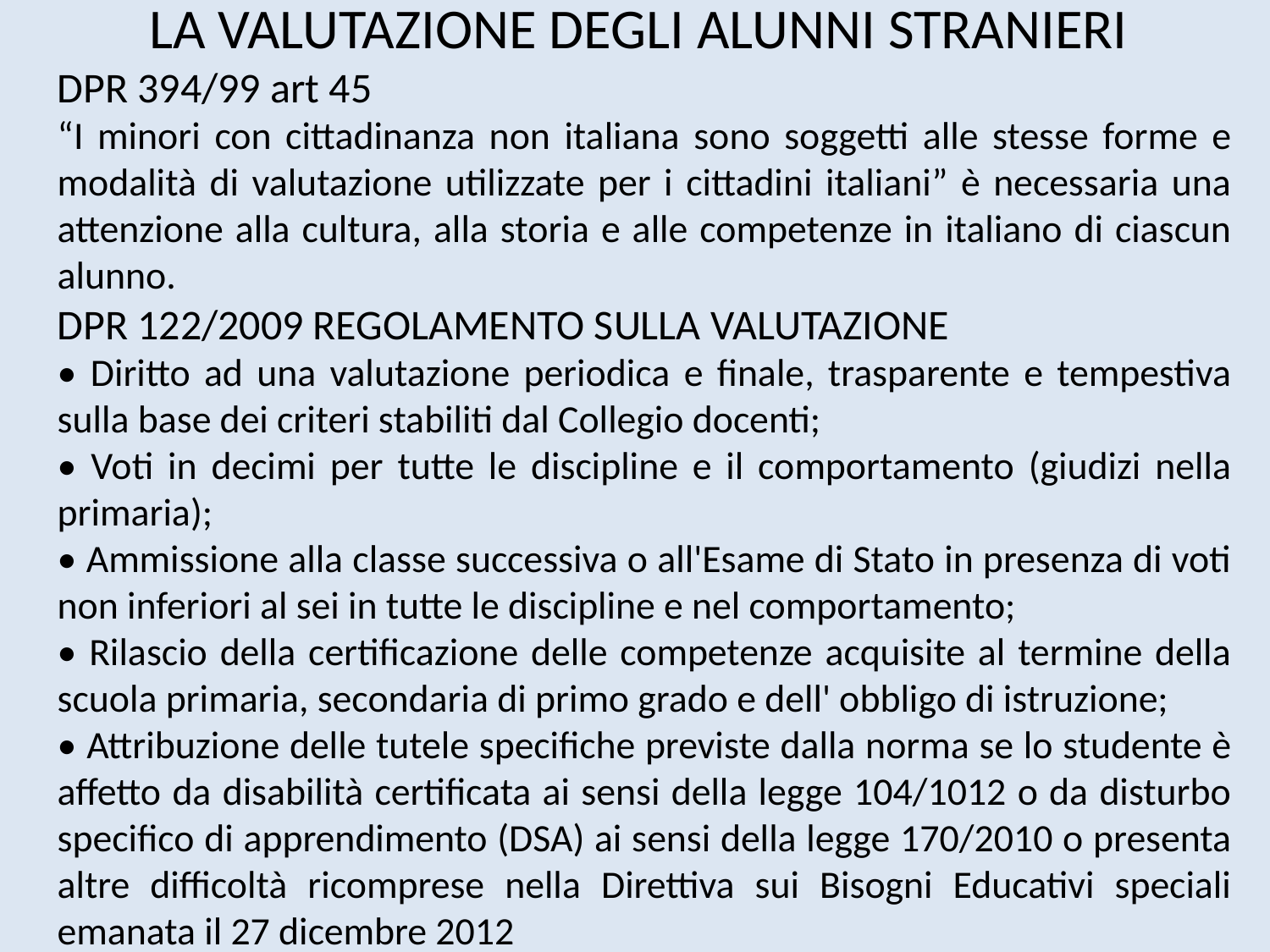

PECULIARITÀ DEL PERCORSO DIDATTICO DELL'ITALIANO L2 rappresenta un campo di intervento didattico SPECIFICO - quanto a tempi, metodi, bisogni, modalità di valutazione - e in TRANSIZIONE È TRASVERSALE a tutte le discipline Il DOCENTE deve assumere il ruolo di "FACILITATORE DELL’APPRENDIMENTO" per il proprio ambito disciplinare e prevedere per un tempo lungo attenzioni mirate e forme molteplici di facilitazione L'acquisizione dell'italiano, "concreto" e contestualizzato per comunicare nel "qui e ora" è resa più rapida ed efficace dalla SITUAZIONE DI APPRENDIMENTO MISTA ED ETEROGENEA Diversi sono i tempi richiesti: • italiano L2 per la comunicazione di BASE • italiano lingua di STUDIO per apprendere i contenuti disciplinari GUIDA ALLA CLASSE MULTILINGUE
LA VALUTAZIONE DEGLI ALUNNI STRANIERI
DPR 394/99 art 45
“I minori con cittadinanza non italiana sono soggetti alle stesse forme e modalità di valutazione utilizzate per i cittadini italiani” è necessaria una attenzione alla cultura, alla storia e alle competenze in italiano di ciascun alunno.
DPR 122/2009 REGOLAMENTO SULLA VALUTAZIONE
• Diritto ad una valutazione periodica e finale, trasparente e tempestiva sulla base dei criteri stabiliti dal Collegio docenti;
• Voti in decimi per tutte le discipline e il comportamento (giudizi nella primaria);
• Ammissione alla classe successiva o all'Esame di Stato in presenza di voti non inferiori al sei in tutte le discipline e nel comportamento;
• Rilascio della certificazione delle competenze acquisite al termine della scuola primaria, secondaria di primo grado e dell' obbligo di istruzione;
• Attribuzione delle tutele specifiche previste dalla norma se lo studente è affetto da disabilità certificata ai sensi della legge 104/1012 o da disturbo specifico di apprendimento (DSA) ai sensi della legge 170/2010 o presenta altre difficoltà ricomprese nella Direttiva sui Bisogni Educativi speciali emanata il 27 dicembre 2012